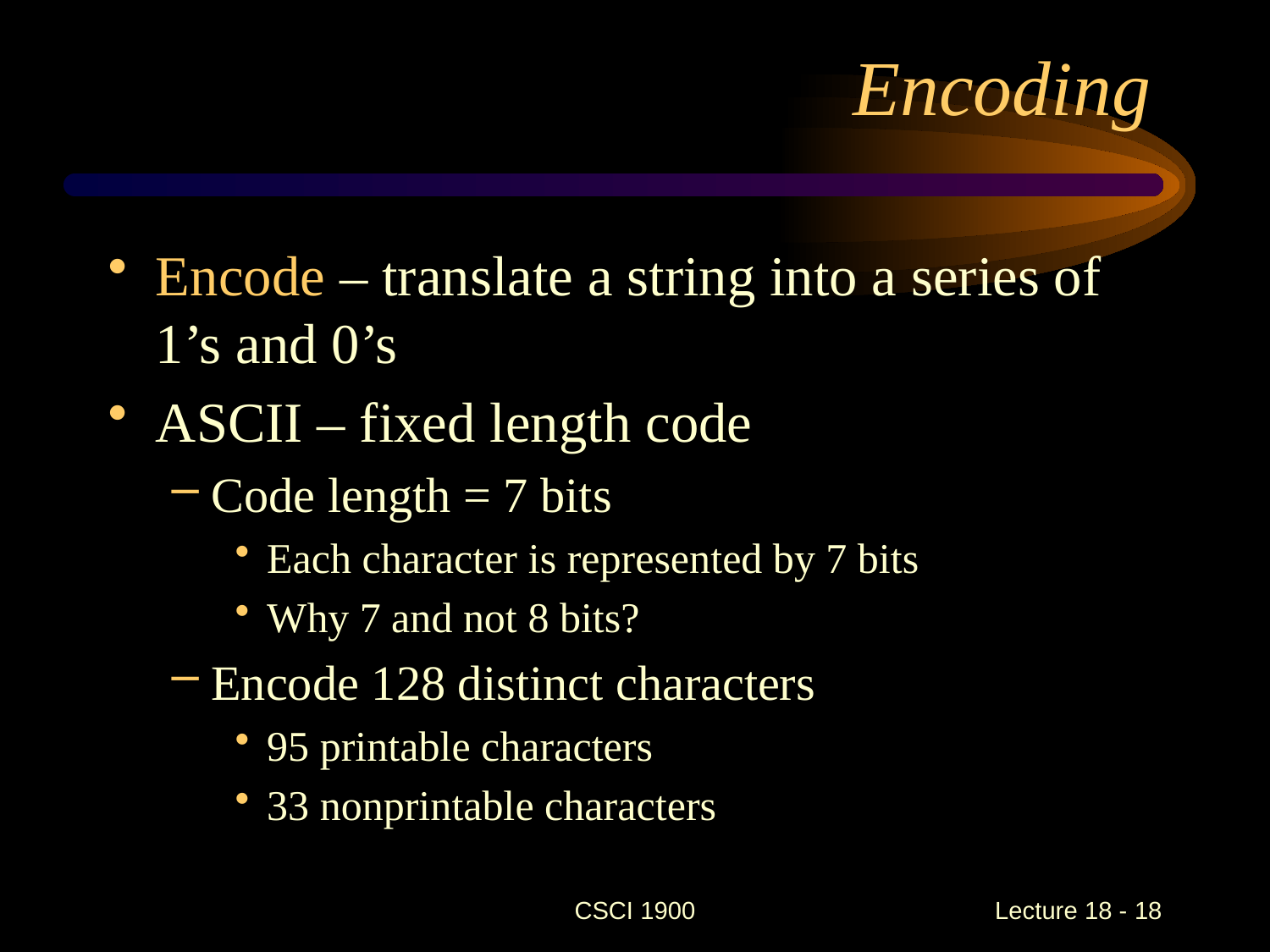

# Encoding
Encode – translate a string into a series of 1’s and 0’s
ASCII – fixed length code
Code length = 7 bits
Each character is represented by 7 bits
Why 7 and not 8 bits?
Encode 128 distinct characters
95 printable characters
33 nonprintable characters

CSCI 1900
 Lecture 18 - 18